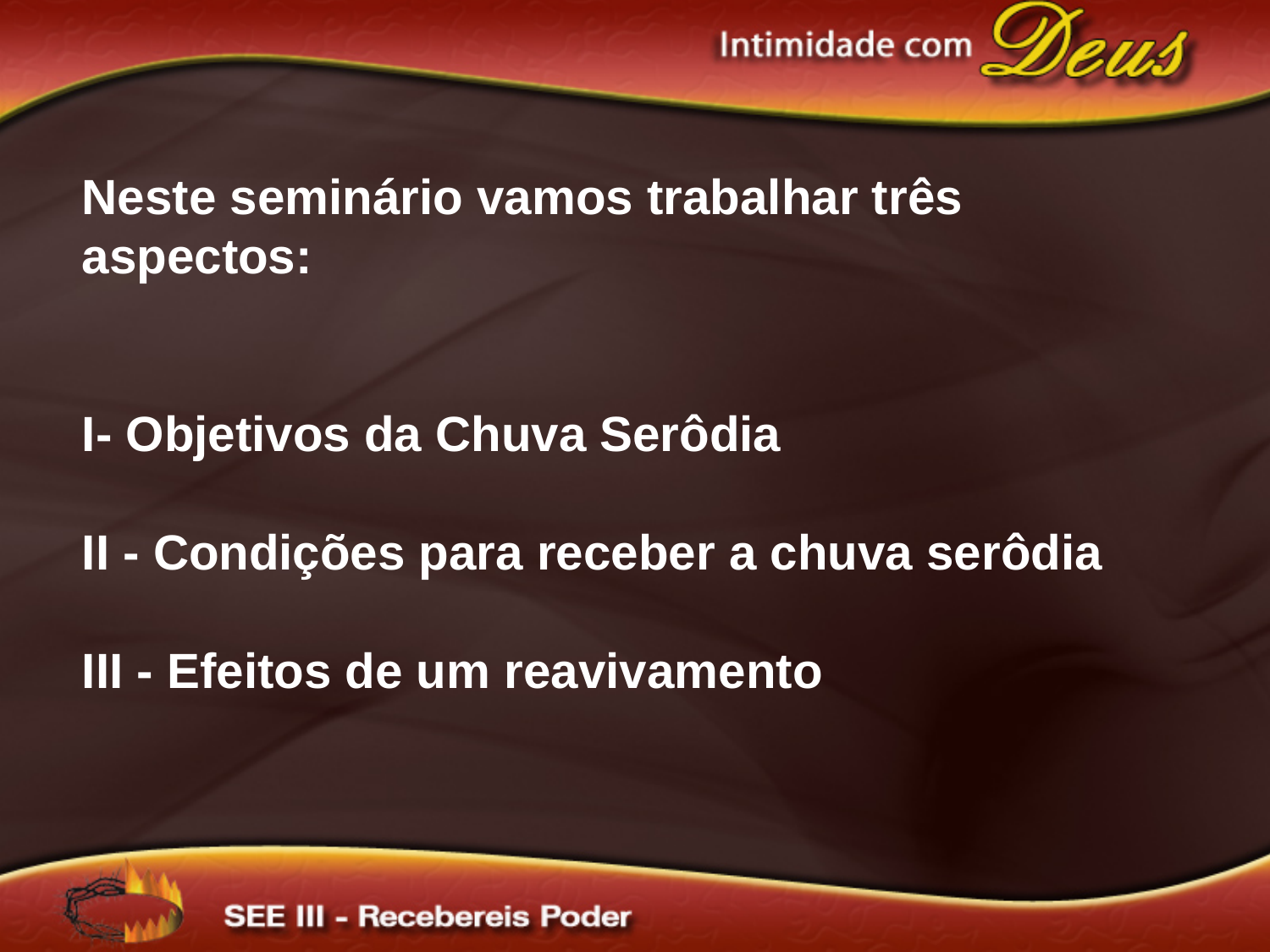

Neste seminário vamos trabalhar três aspectos:

I- Objetivos da Chuva Serôdia

II - Condições para receber a chuva serôdia

III - Efeitos de um reavivamento